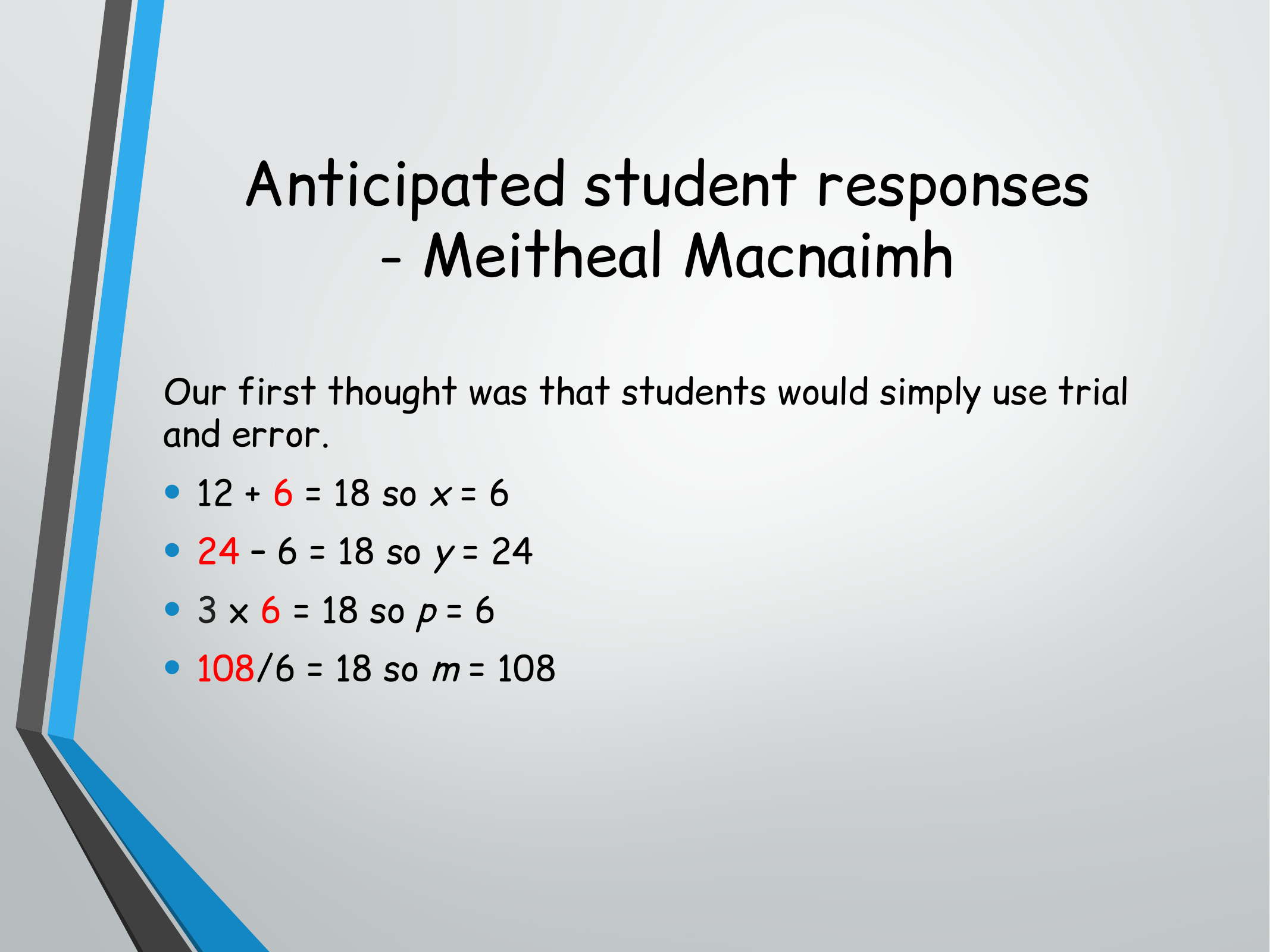

# Anticipated student responses
- Meitheal Macnaimh
Our first thought was that students would simply use trial and error.
12 + 6 = 18 so x = 6
24 – 6 = 18 so y = 24
3 x 6 = 18 so p = 6
108/6 = 18 so m = 108